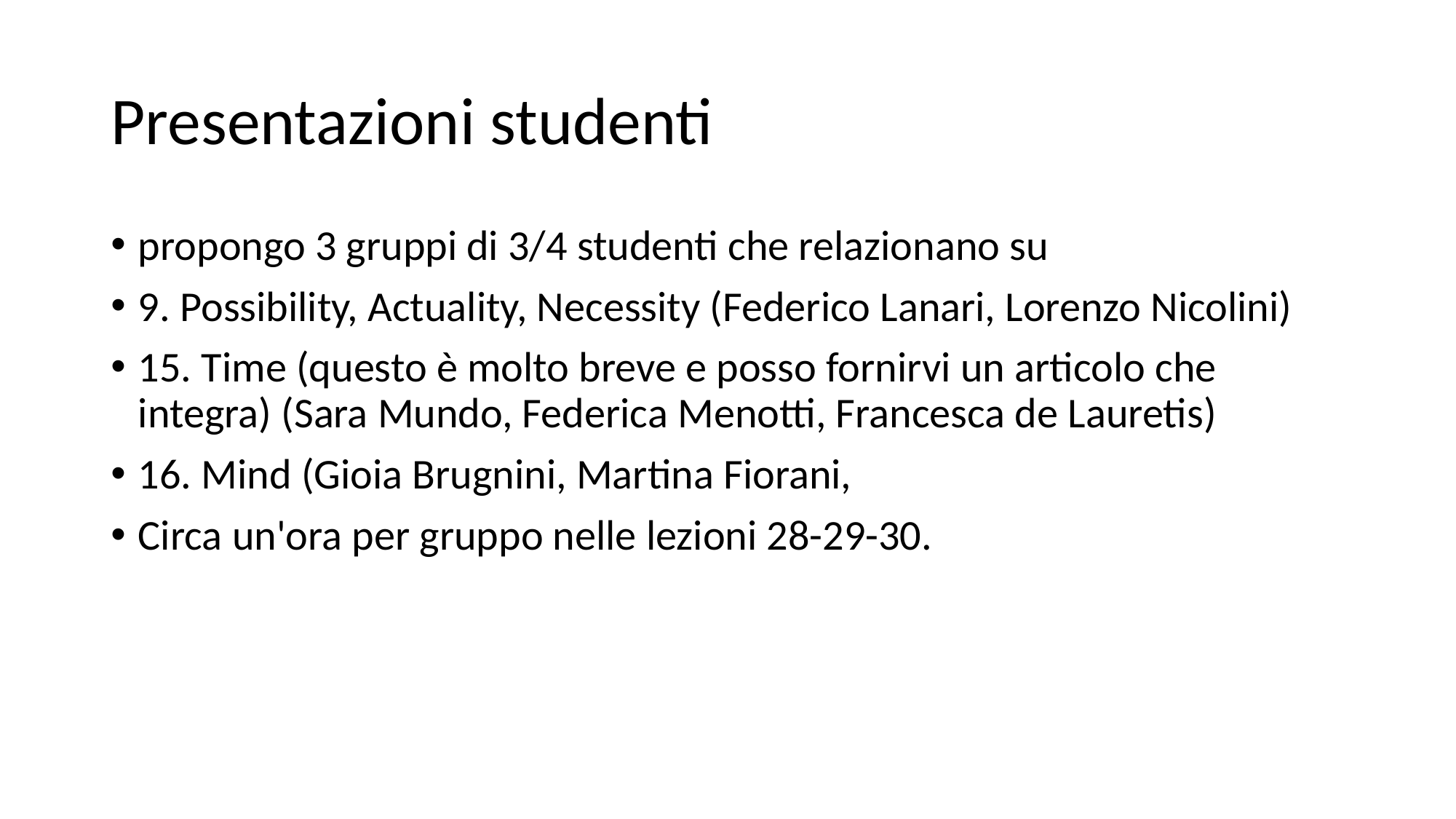

# Presentazioni studenti
propongo 3 gruppi di 3/4 studenti che relazionano su
9. Possibility, Actuality, Necessity (Federico Lanari, Lorenzo Nicolini)
15. Time (questo è molto breve e posso fornirvi un articolo che integra) (Sara Mundo, Federica Menotti, Francesca de Lauretis)
16. Mind (Gioia Brugnini, Martina Fiorani,
Circa un'ora per gruppo nelle lezioni 28-29-30.